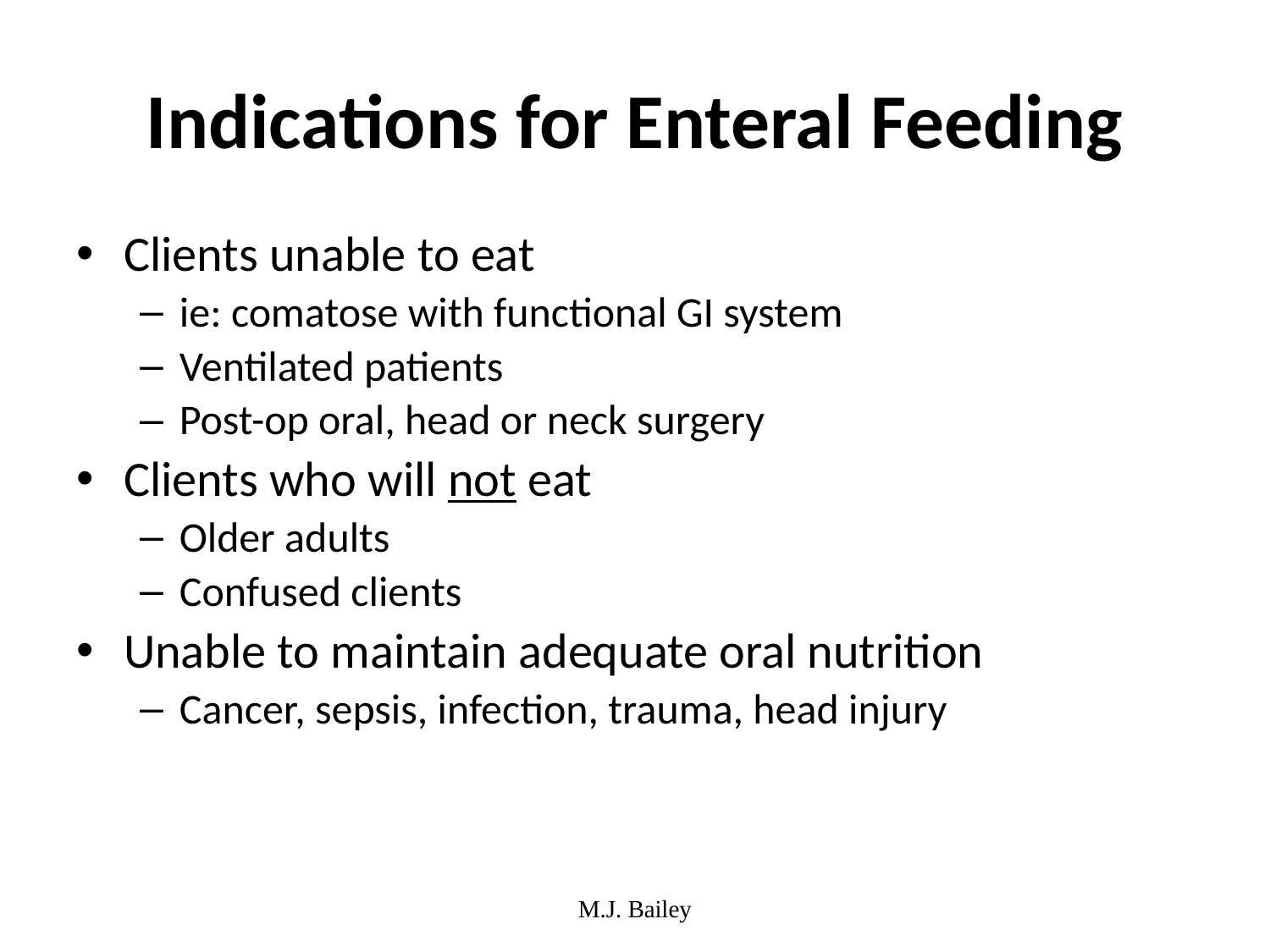

# Indications for Enteral Feeding
Clients unable to eat
ie: comatose with functional GI system
Ventilated patients
Post-op oral, head or neck surgery
Clients who will not eat
Older adults
Confused clients
Unable to maintain adequate oral nutrition
Cancer, sepsis, infection, trauma, head injury
M.J. Bailey